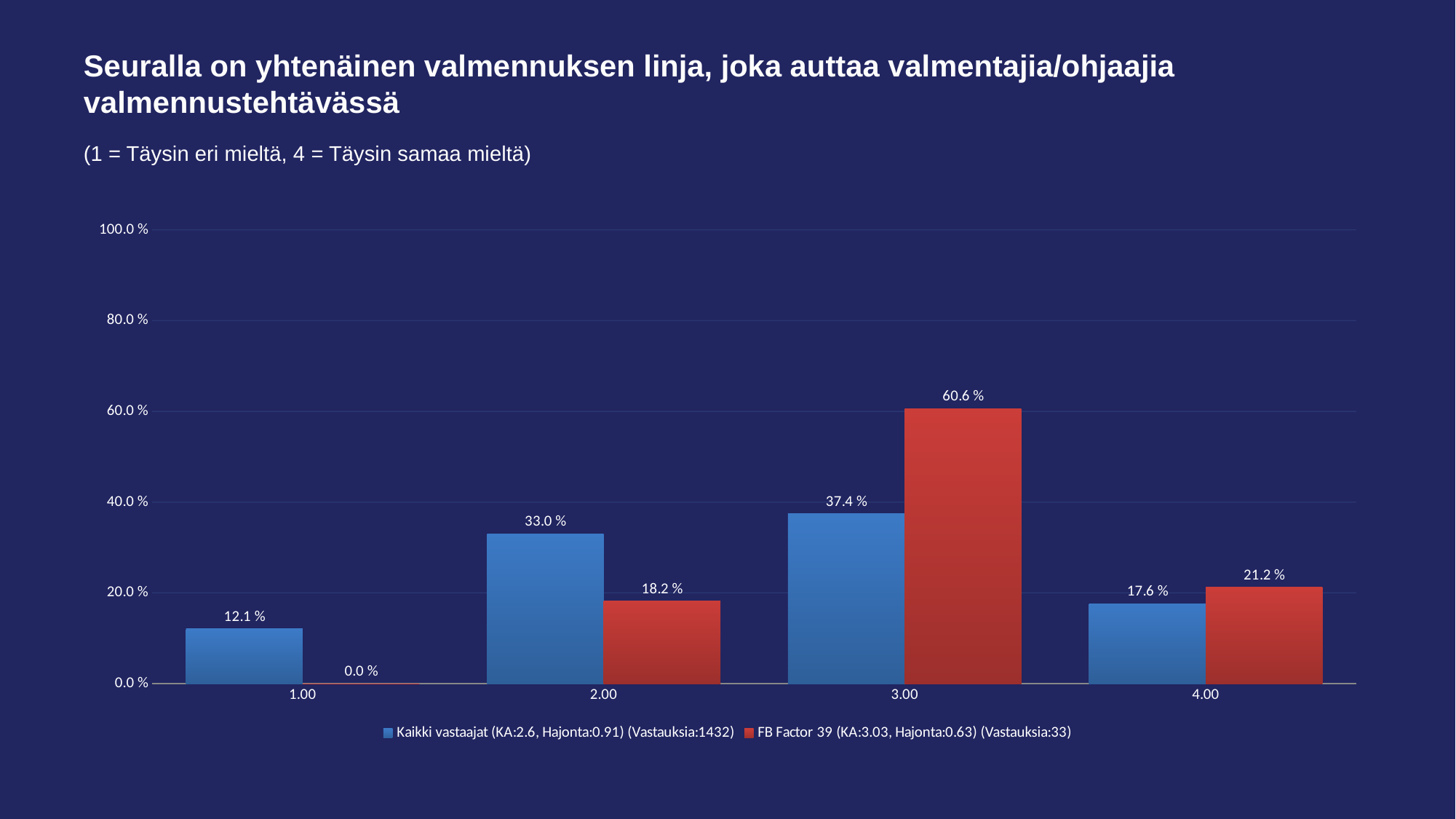

# Seuralla on yhtenäinen valmennuksen linja, joka auttaa valmentajia/ohjaajia valmennustehtävässä
(1 = Täysin eri mieltä, 4 = Täysin samaa mieltä)

### Chart

| Category | Kaikki vastaajat (KA:2.6, Hajonta:0.91) (Vastauksia:1432) | FB Factor 39 (KA:3.03, Hajonta:0.63) (Vastauksia:33) |
|---|---|---|
| 1.00 | 0.121 | 0.0 |
| 2.00 | 0.33 | 0.182 |
| 3.00 | 0.374 | 0.606 |
| 4.00 | 0.176 | 0.212 |